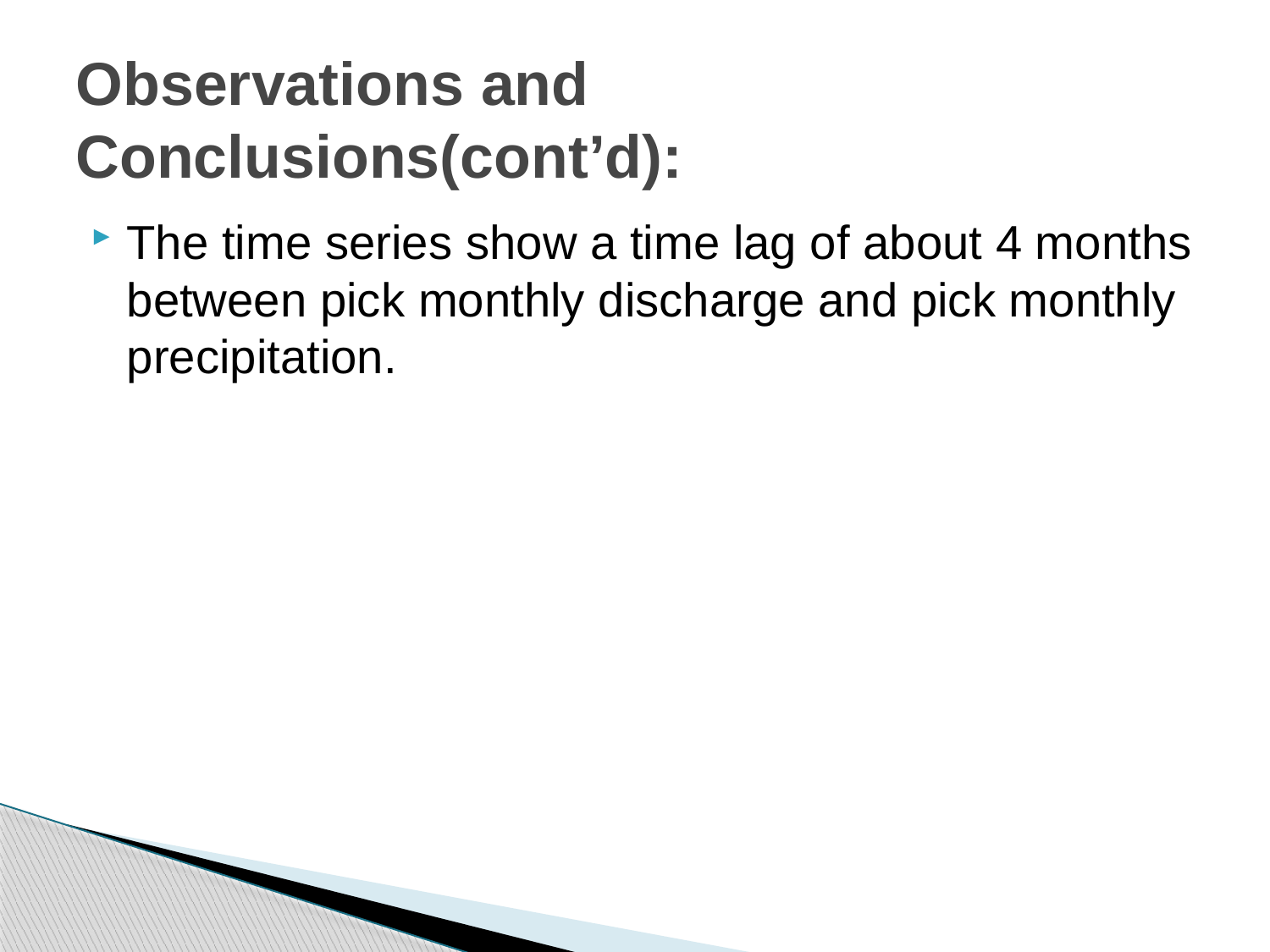

# Observations and Conclusions(cont’d):
The time series show a time lag of about 4 months between pick monthly discharge and pick monthly precipitation.